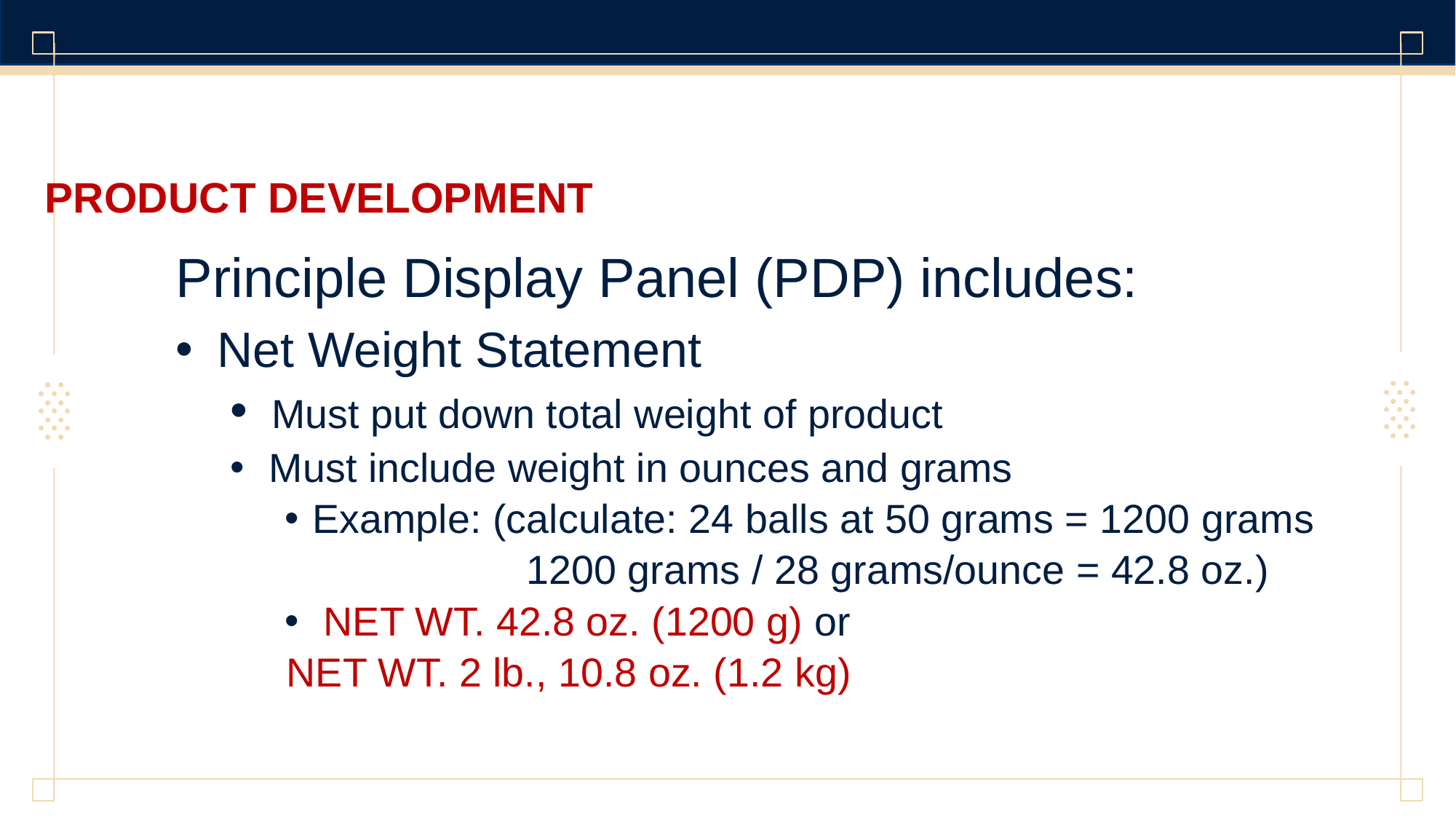

# PRODUCT DEVELOPMENT
Principle Display Panel (PDP) includes:
 Net Weight Statement
 Must put down total weight of product
 Must include weight in ounces and grams
Example: (calculate: 24 balls at 50 grams = 1200 grams
		1200 grams / 28 grams/ounce = 42.8 oz.)
 NET WT. 42.8 oz. (1200 g) or
 NET WT. 2 lb., 10.8 oz. (1.2 kg)